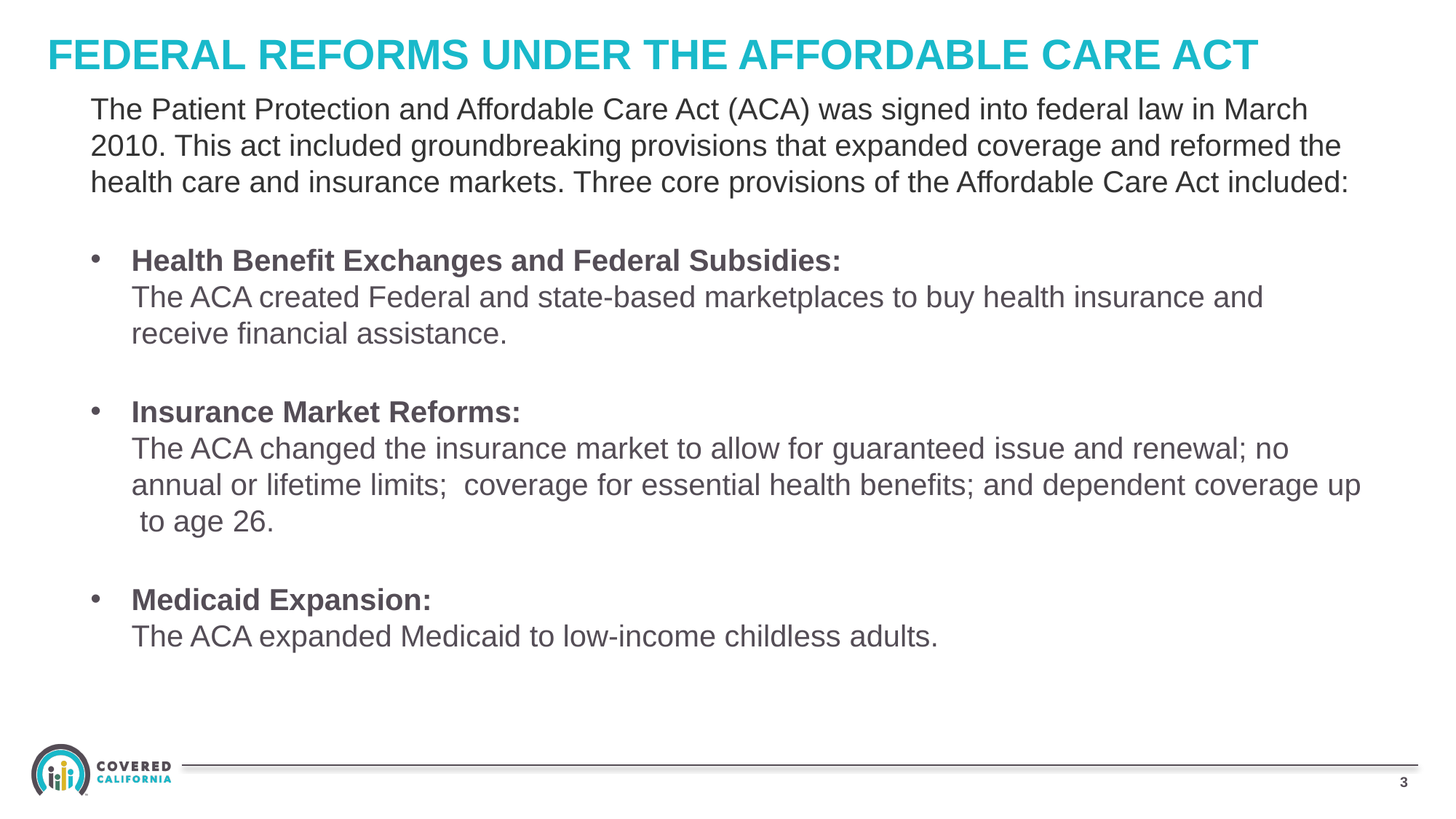

# FEDERAL REFORMS UNDER THE AFFORDABLE CARE ACT
The Patient Protection and Affordable Care Act (ACA) was signed into federal law in March 2010. This act included groundbreaking provisions that expanded coverage and reformed the health care and insurance markets. Three core provisions of the Affordable Care Act included:
Health Benefit Exchanges and Federal Subsidies:
The ACA created Federal and state-based marketplaces to buy health insurance and receive financial assistance.
Insurance Market Reforms:
The ACA changed the insurance market to allow for guaranteed issue and renewal; no annual or lifetime limits;  coverage for essential health benefits; and dependent coverage up  to age 26.
Medicaid Expansion:
The ACA expanded Medicaid to low-income childless adults.
3